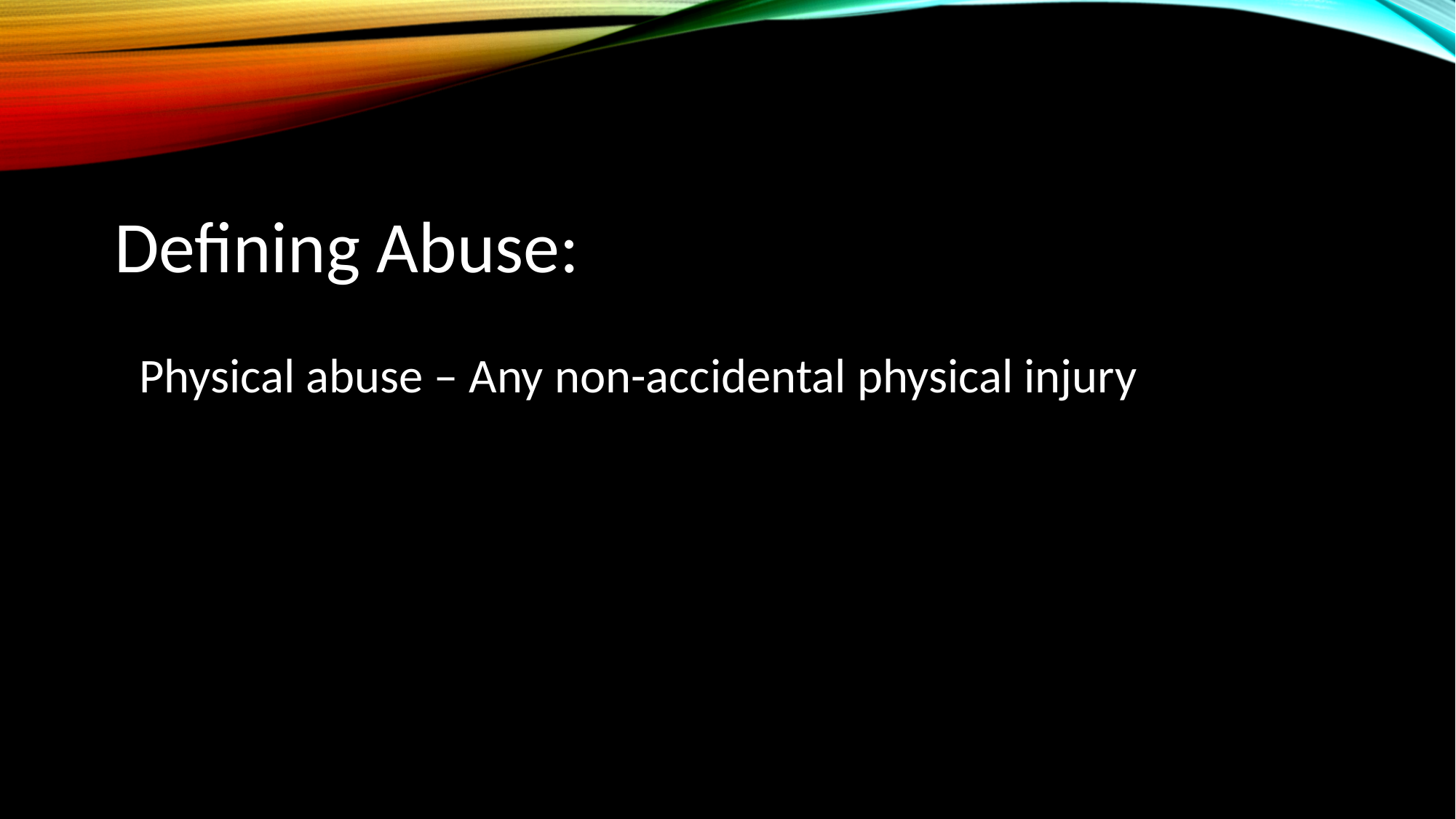

Defining Abuse:
Physical abuse – Any non-accidental physical injury